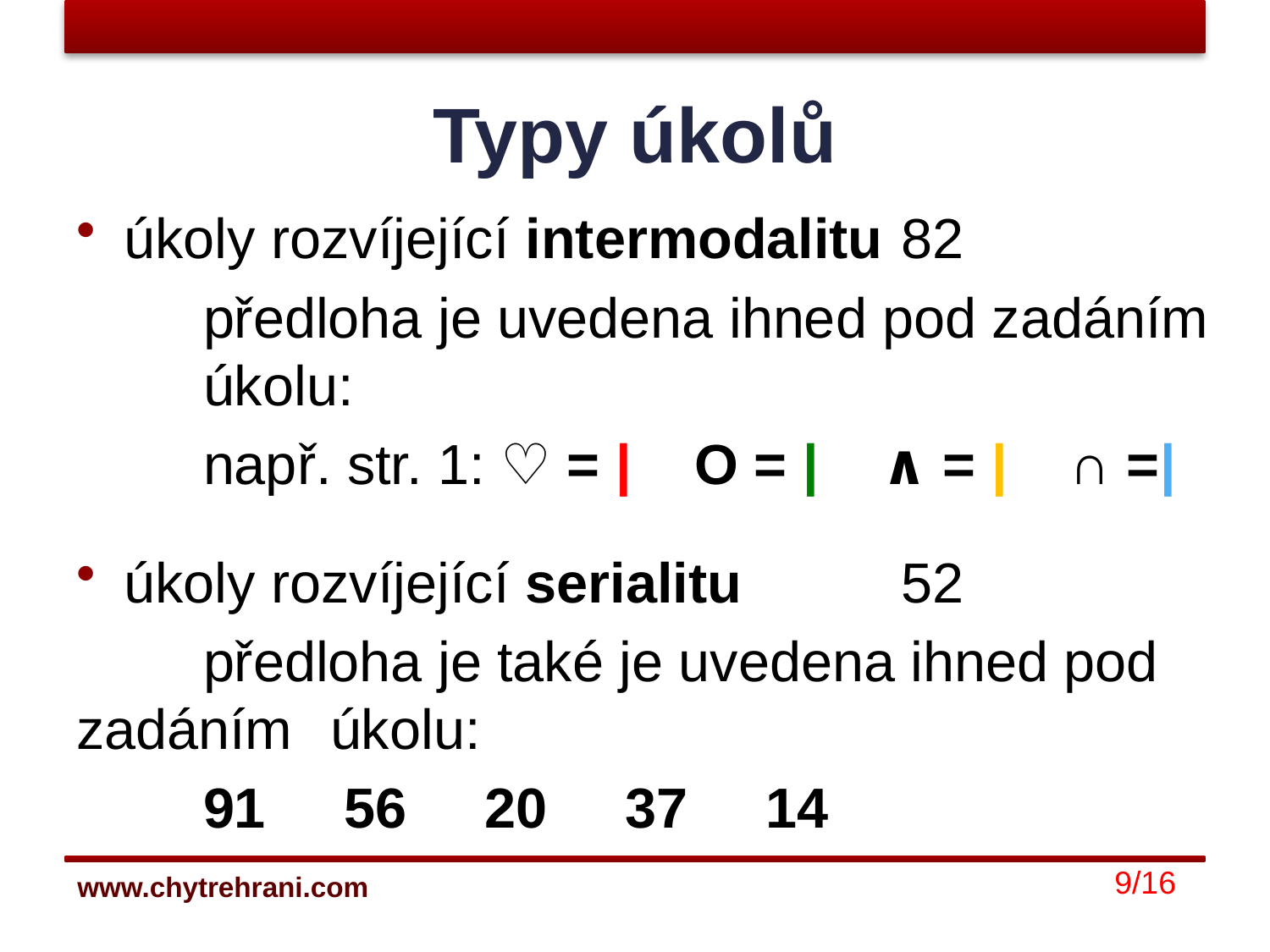

# Typy úkolů
úkoly rozvíjející intermodalitu	 82
	předloha je uvedena ihned pod zadáním 	úkolu:
	např. str. 1: ♡ = |    O = |    ∧ = |    ∩ =|

úkoly rozvíjející serialitu		 52
	předloha je také je uvedena ihned pod 	zadáním 	úkolu:
	91     56     20     37     14

   9/16